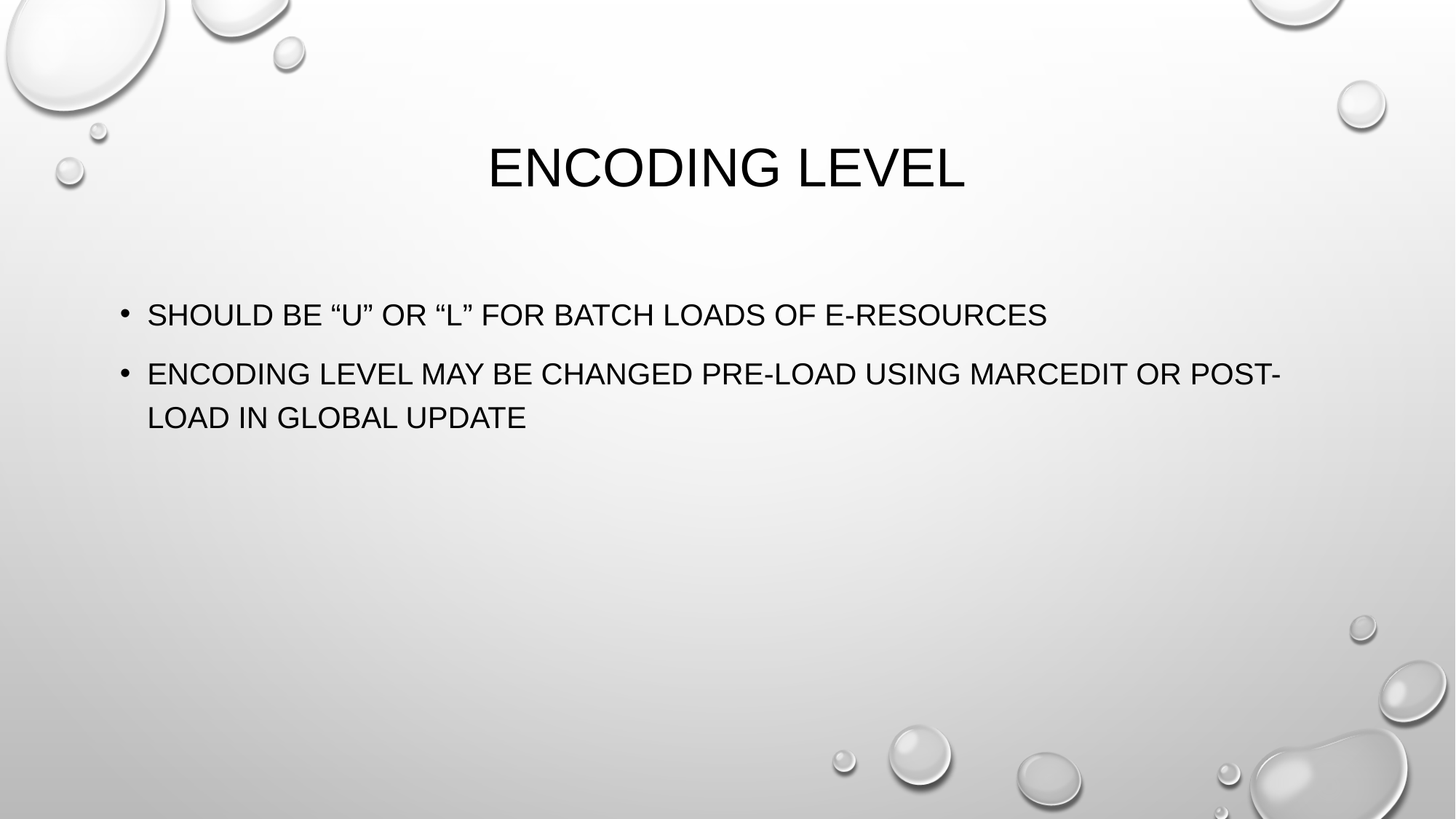

# Encoding level
Should be “u” or “l” for batch loads of e-resources
Encoding level may be changed pre-load using marcedit or post-load in global update